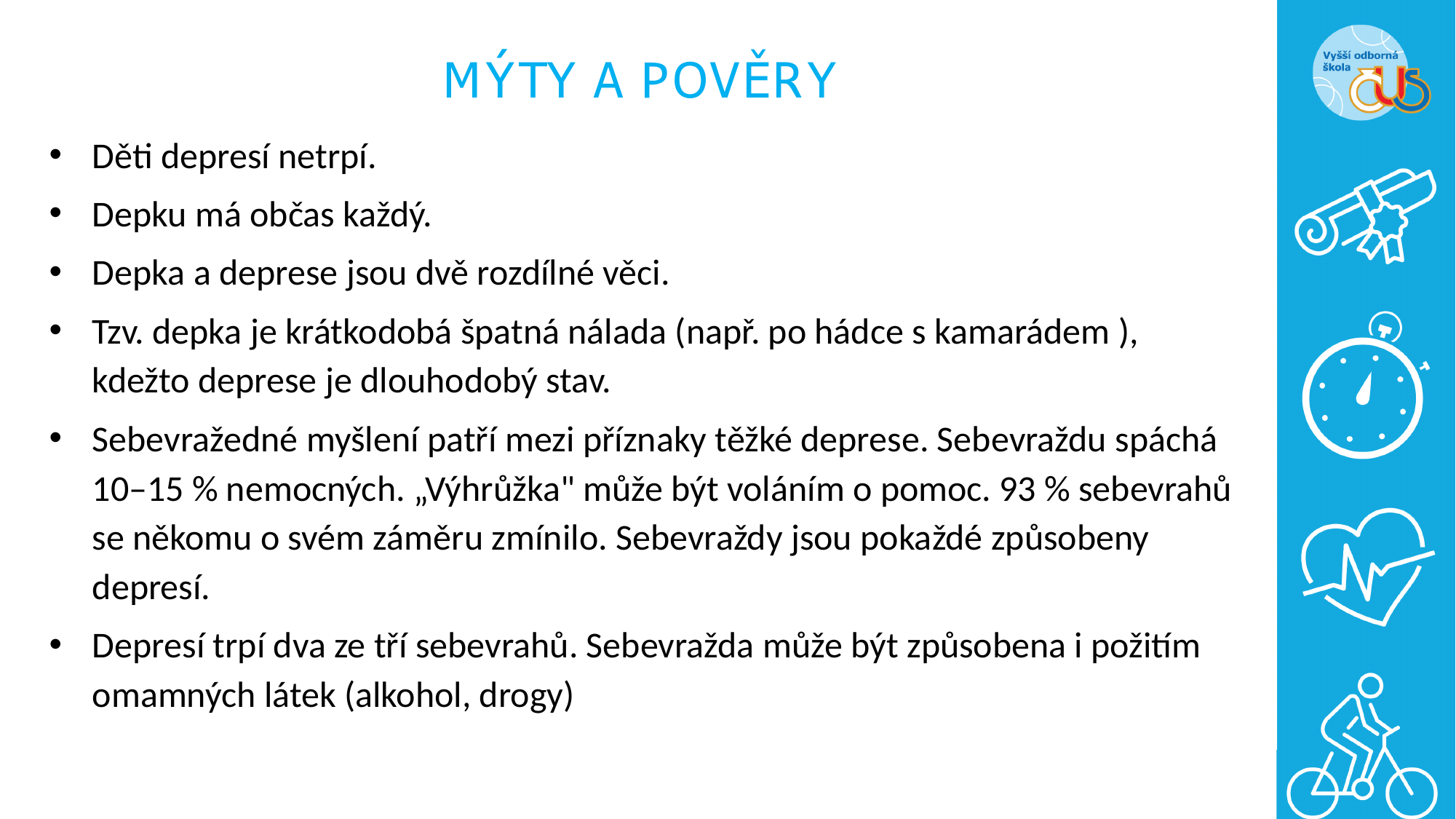

# MÝTY A POVĚRY
Děti depresí netrpí.
Depku má občas každý.
Depka a deprese jsou dvě rozdílné věci.
Tzv. depka je krátkodobá špatná nálada (např. po hádce s kamarádem ), kdežto deprese je dlouhodobý stav.
Sebevražedné myšlení patří mezi příznaky těžké deprese. Sebevraždu spáchá 10–15 % nemocných. „Výhrůžka" může být voláním o pomoc. 93 % sebevrahů se někomu o svém záměru zmínilo. Sebevraždy jsou pokaždé způsobeny depresí.
Depresí trpí dva ze tří sebevrahů. Sebevražda může být způsobena i požitím omamných látek (alkohol, drogy)